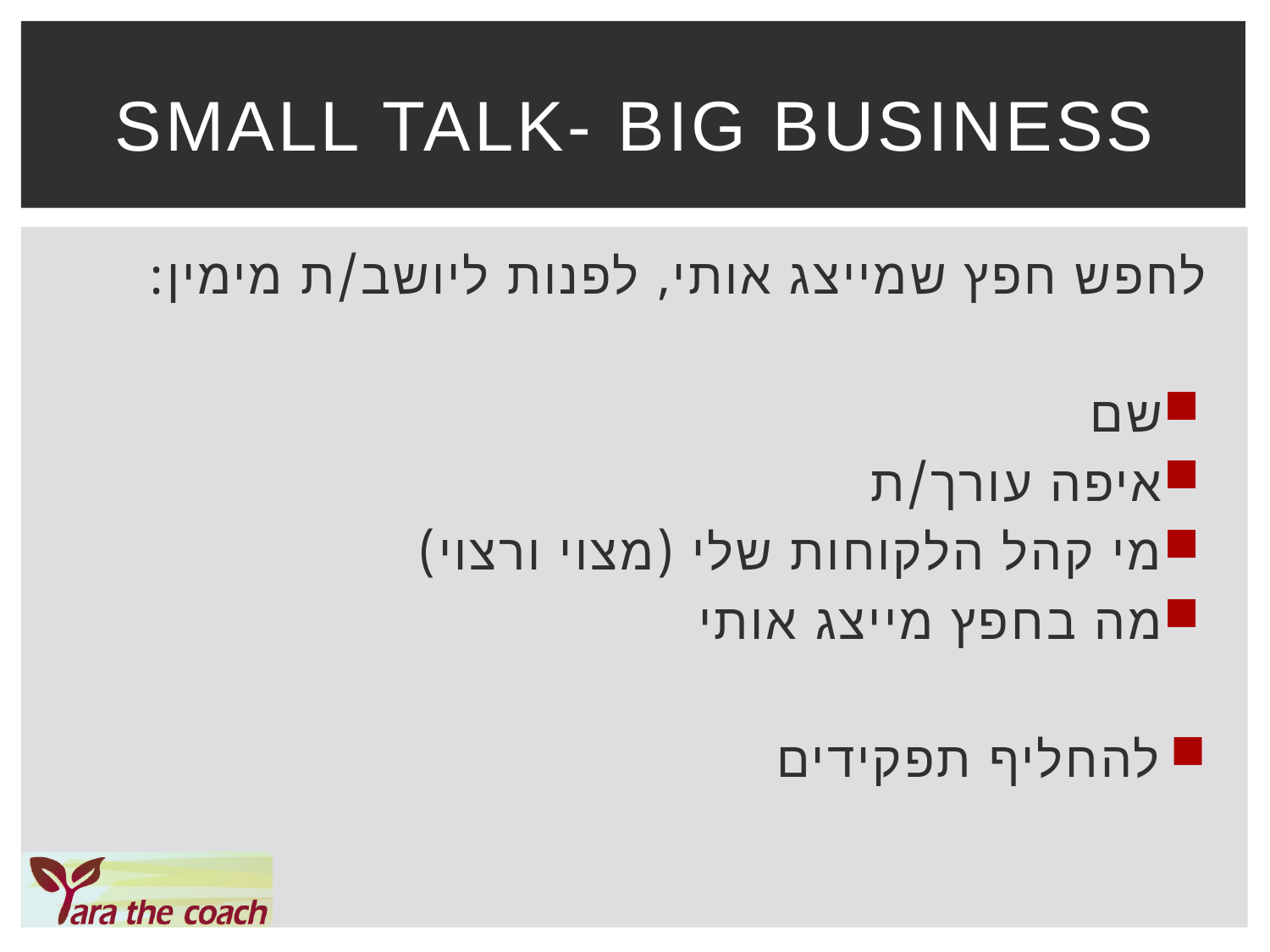

# Small talk- Big Business
לחפש חפץ שמייצג אותי, לפנות ליושב/ת מימין:

שם
איפה עורך/ת
מי קהל הלקוחות שלי (מצוי ורצוי)
מה בחפץ מייצג אותי

להחליף תפקידים